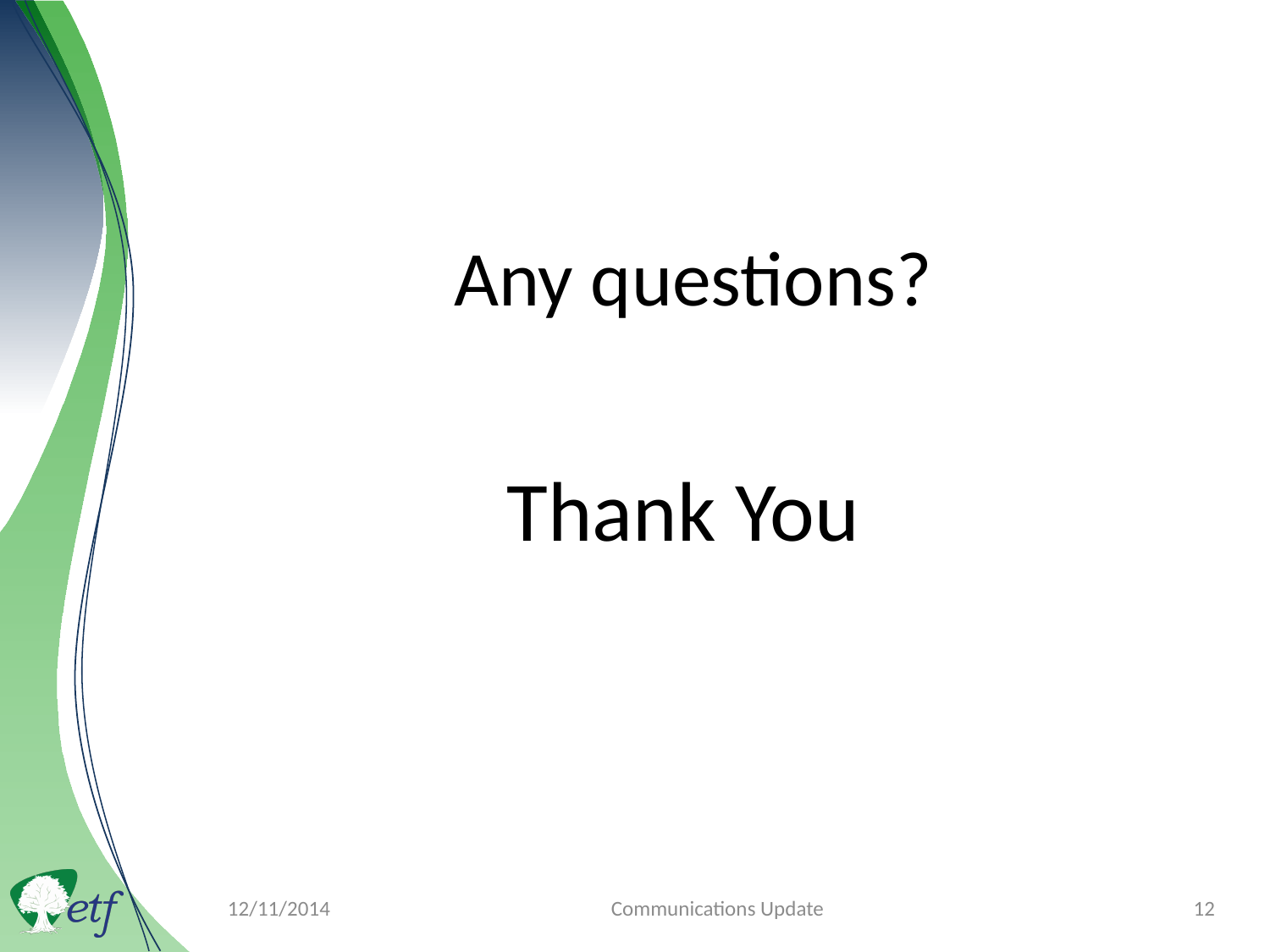

#
Any questions?

Thank You
12/11/2014
Communications Update
12